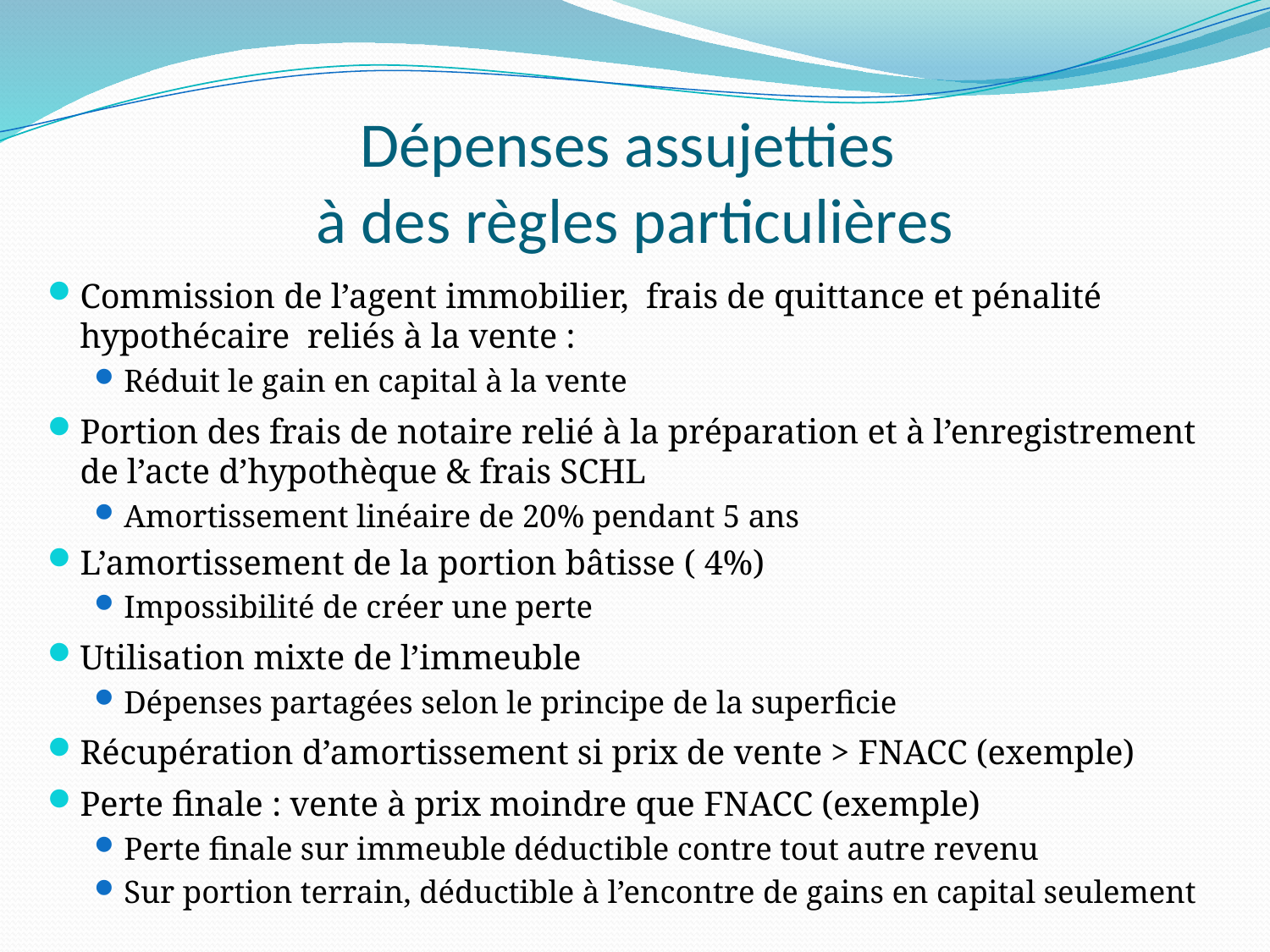

# Dépenses assujetties à des règles particulières
Commission de l’agent immobilier,  frais de quittance et pénalité hypothécaire  reliés à la vente :
Réduit le gain en capital à la vente
Portion des frais de notaire relié à la préparation et à l’enregistrement de l’acte d’hypothèque & frais SCHL
Amortissement linéaire de 20% pendant 5 ans
L’amortissement de la portion bâtisse ( 4%)
Impossibilité de créer une perte
Utilisation mixte de l’immeuble
Dépenses partagées selon le principe de la superficie
Récupération d’amortissement si prix de vente > FNACC (exemple)
Perte finale : vente à prix moindre que FNACC (exemple)
Perte finale sur immeuble déductible contre tout autre revenu
Sur portion terrain, déductible à l’encontre de gains en capital seulement